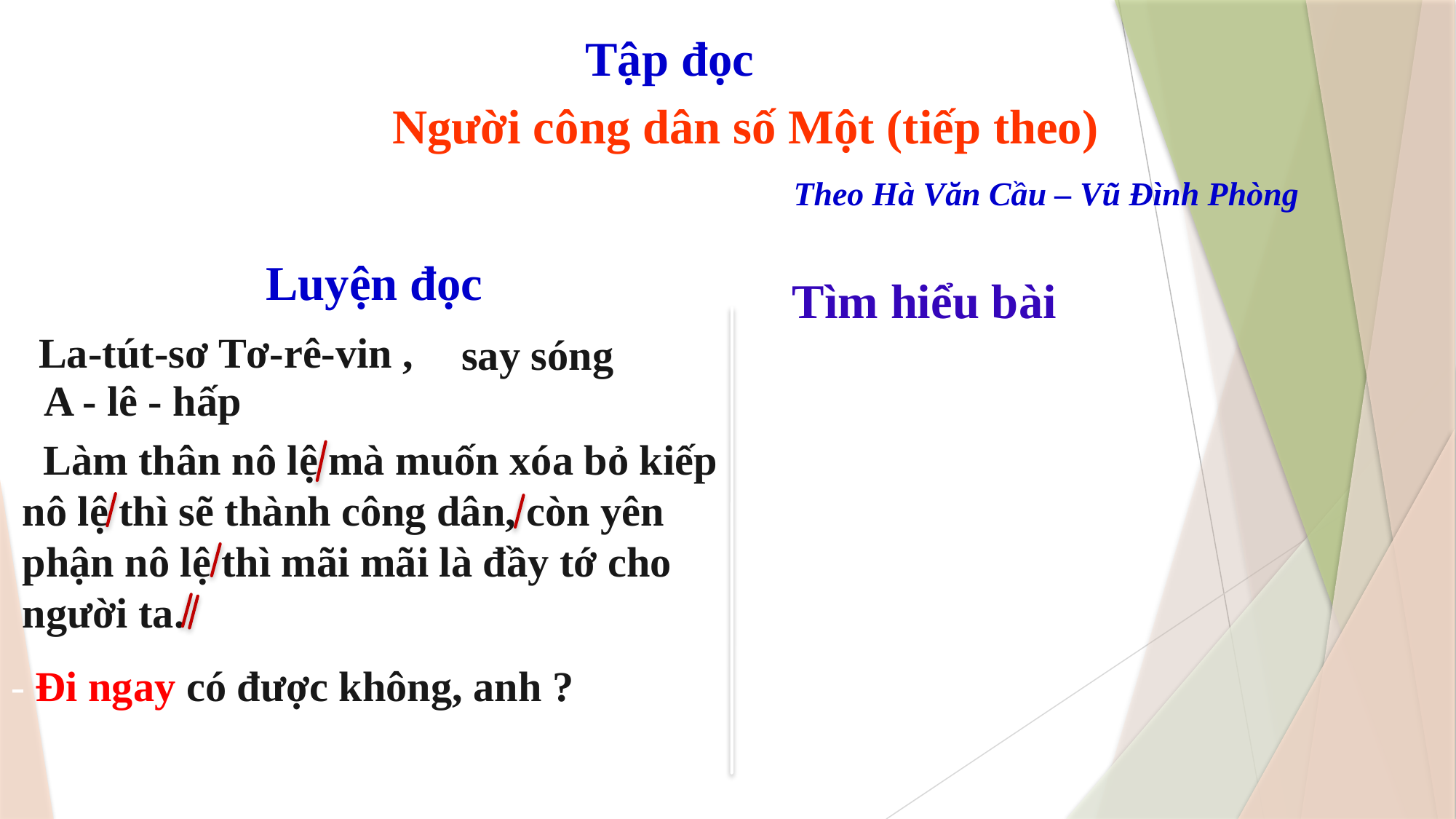

Tập đọc
Người công dân số Một (tiếp theo)
  Theo Hà Văn Cầu – Vũ Đình Phòng
Luyện đọc
Tìm hiểu bài
La-tút-sơ Tơ-rê-vin ,
say sóng
A - lê - hấp
  Làm thân nô lệ mà muốn xóa bỏ kiếp nô lệ thì sẽ thành công dân, còn yên phận nô lệ thì mãi mãi là đầy tớ cho người ta.
- Đi ngay có được không, anh ?